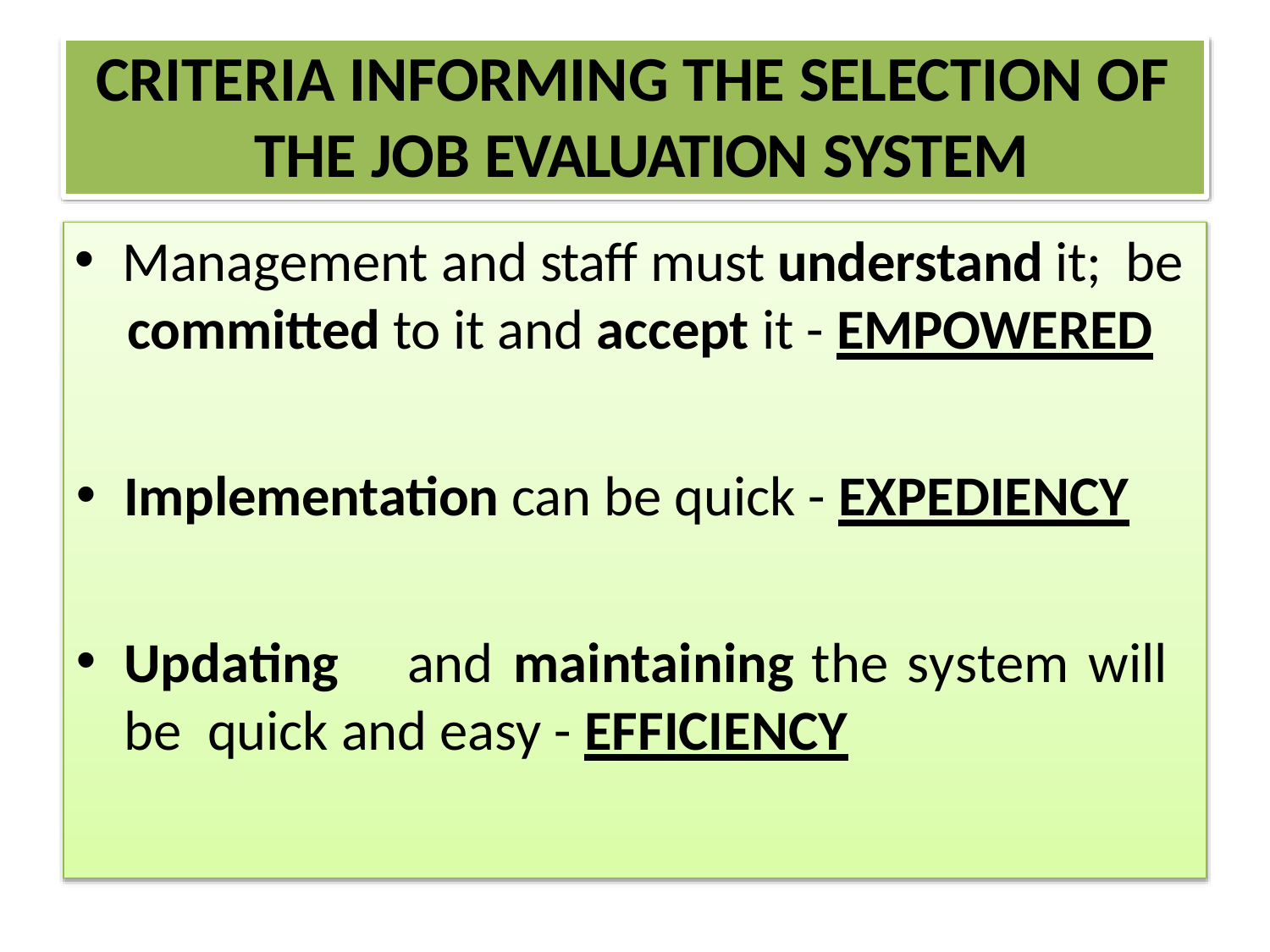

# CRITERIA INFORMING THE SELECTION OF  THE JOB EVALUATION SYSTEM

Management and staff must understand it; be
committed to it and accept it - EMPOWERED

Implementation can be quick - EXPEDIENCY

Updating	and	maintaining	the system will	be  quick and easy - EFFICIENCY